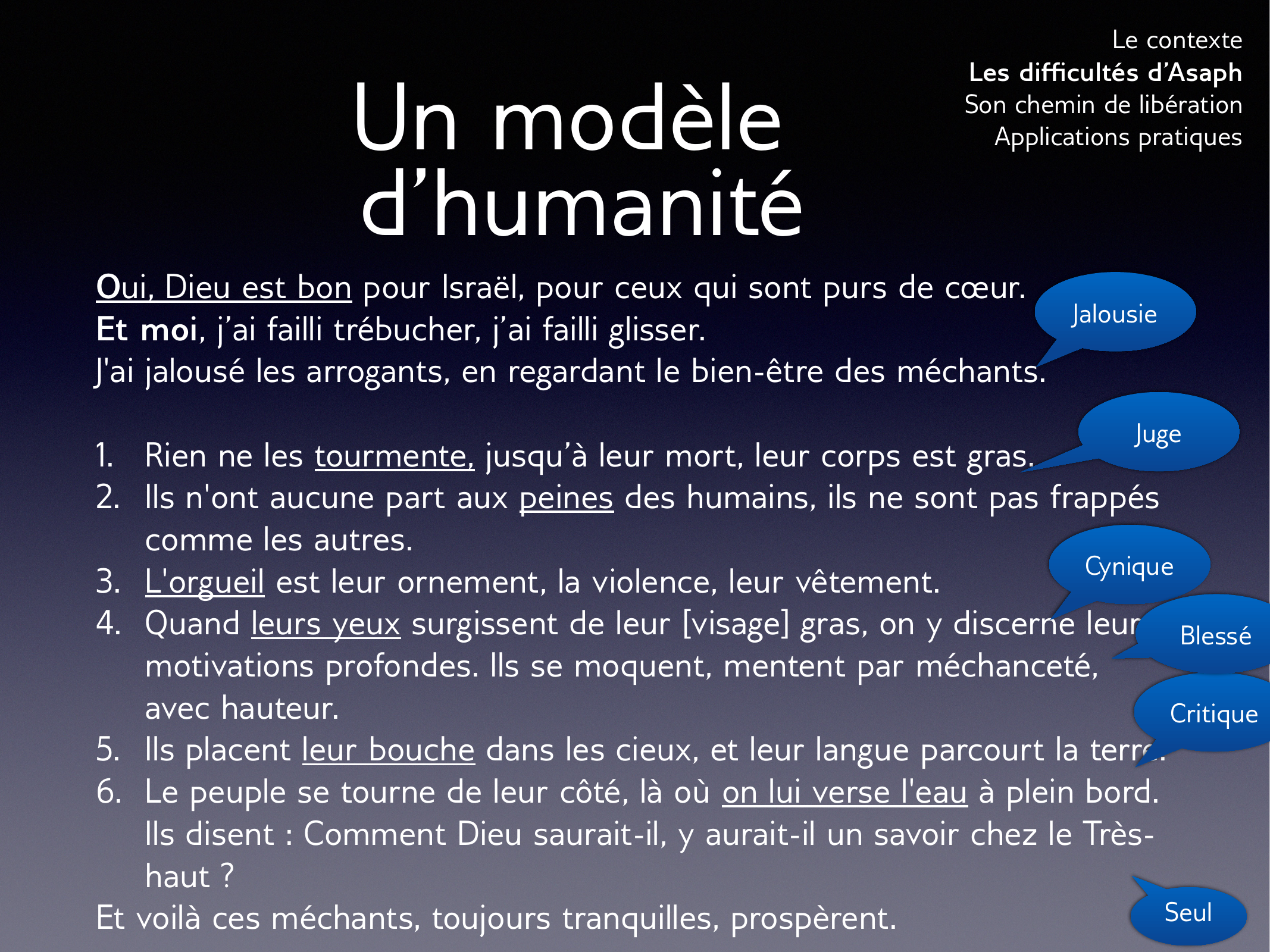

Le contexte
Les difficultés d’Asaph
Son chemin de libération
Applications pratiques
# Un modèle
d’humanité
Oui, Dieu est bon pour Israël, pour ceux qui sont purs de coeur.
Et moi, j’ai failli trébucher, j’ai failli glisser.
J'ai jalousé les arrogants, en regardant le bien-être des méchants.

Rien ne les tourmente, jusqu’à leur mort, leur corps est gras.
Ils n'ont aucune part aux peines des humains, ils ne sont pas frappés comme les autres.
L'orgueil est leur ornement, la violence, leur vêtement.
Quand leurs yeux surgissent de leur [visage] gras, on y discerne leurs motivations profondes. Ils se moquent, mentent par méchanceté, avec hauteur.
Ils placent leur bouche dans les cieux, et leur langue parcourt la terre.
Le peuple se tourne de leur côté, là où on lui verse l'eau à plein bord. Ils disent : Comment Dieu saurait-il, y aurait-il un savoir chez le Très-haut ?
Et voilà ces méchants, toujours tranquilles, prospèrent.
Jalousie
Juge
Cynique
Blessé
Critique
Seul